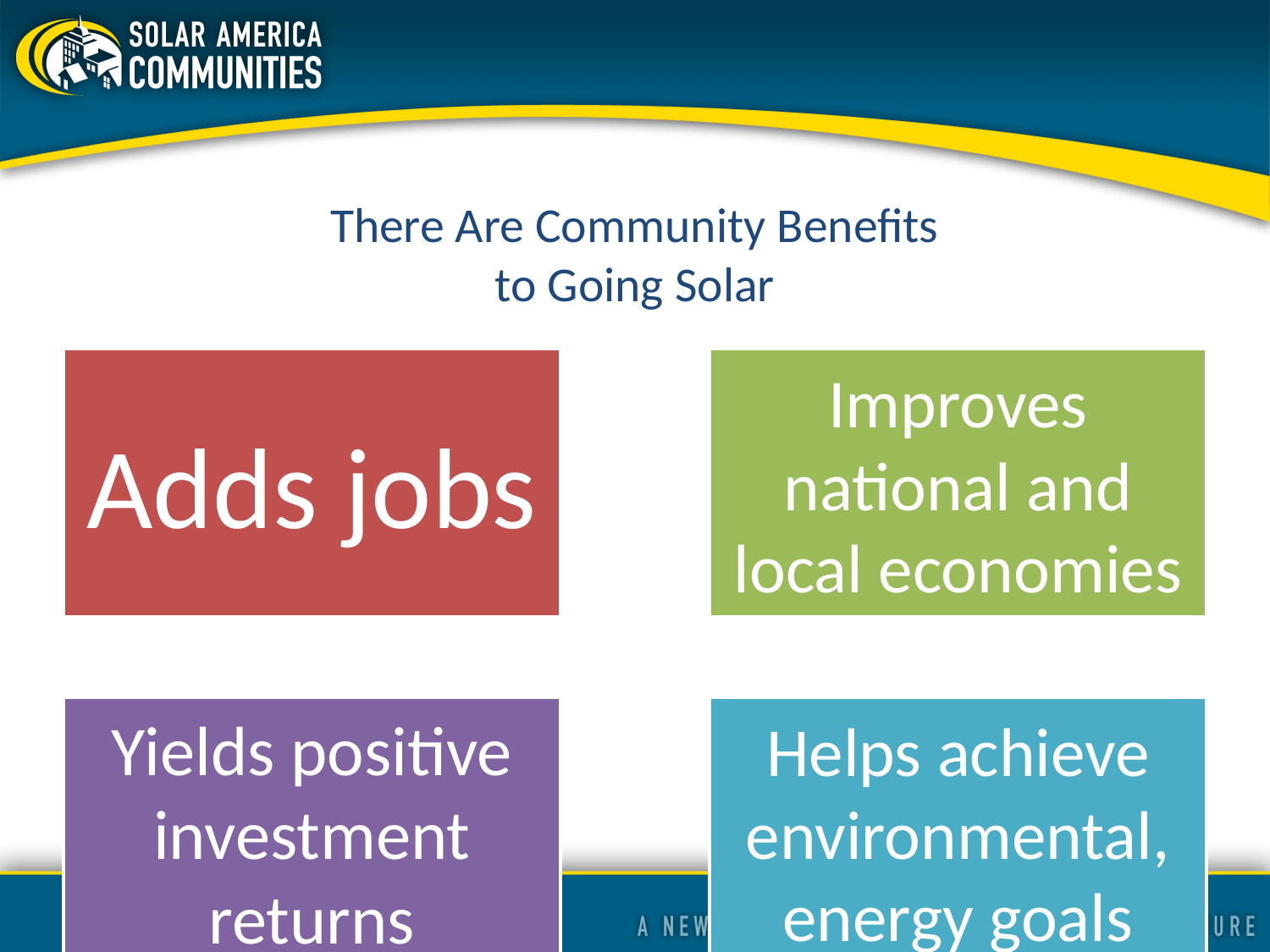

# There Are Community Benefits to Going Solar
Adds jobs
Improves national and local economies
Yields positive investment returns
Helps achieve environmental, energy goals